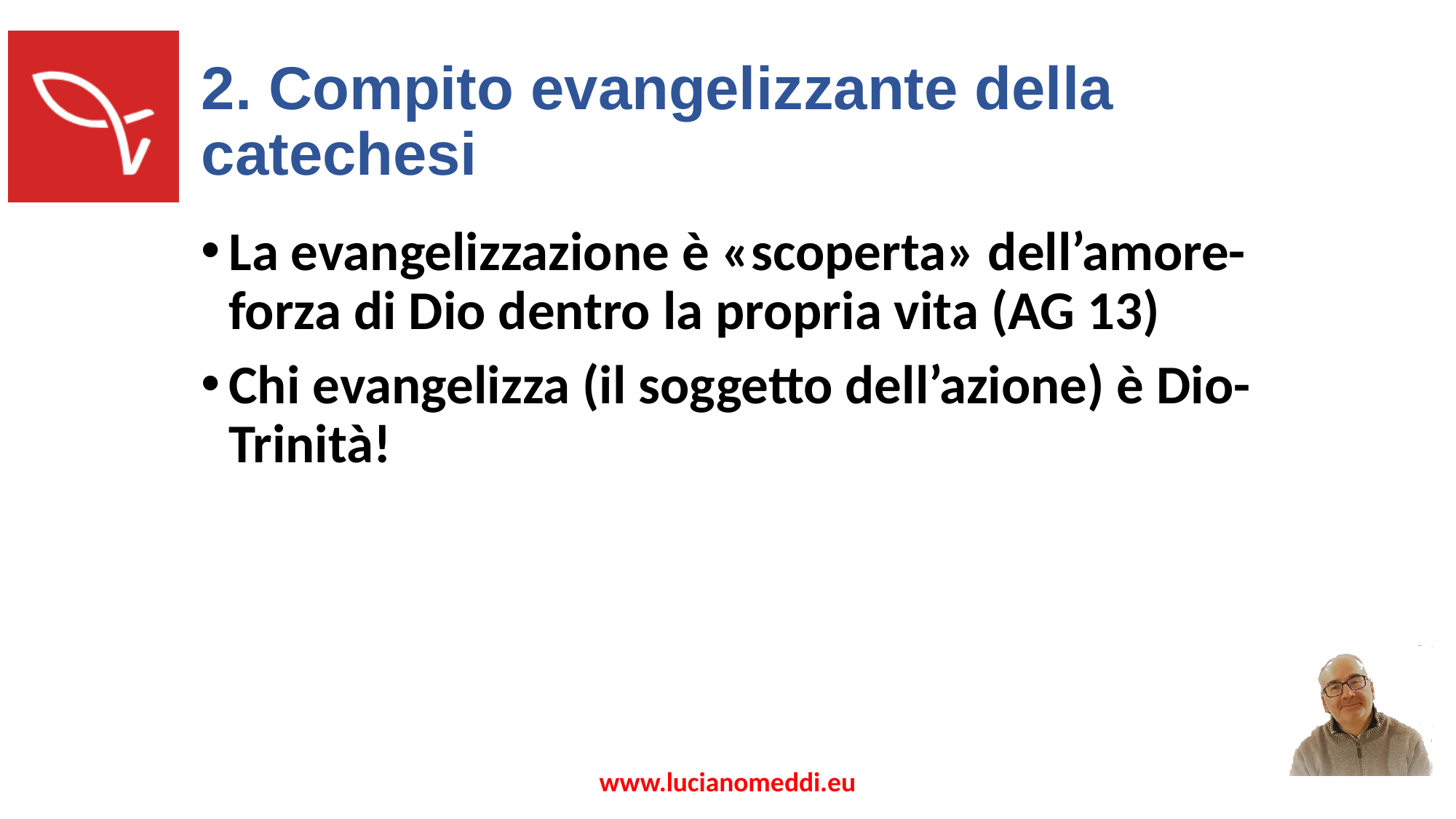

# 2. Compito evangelizzante della catechesi
La evangelizzazione è «scoperta» dell’amore-forza di Dio dentro la propria vita (AG 13)
Chi evangelizza (il soggetto dell’azione) è Dio-Trinità!
www.lucianomeddi.eu